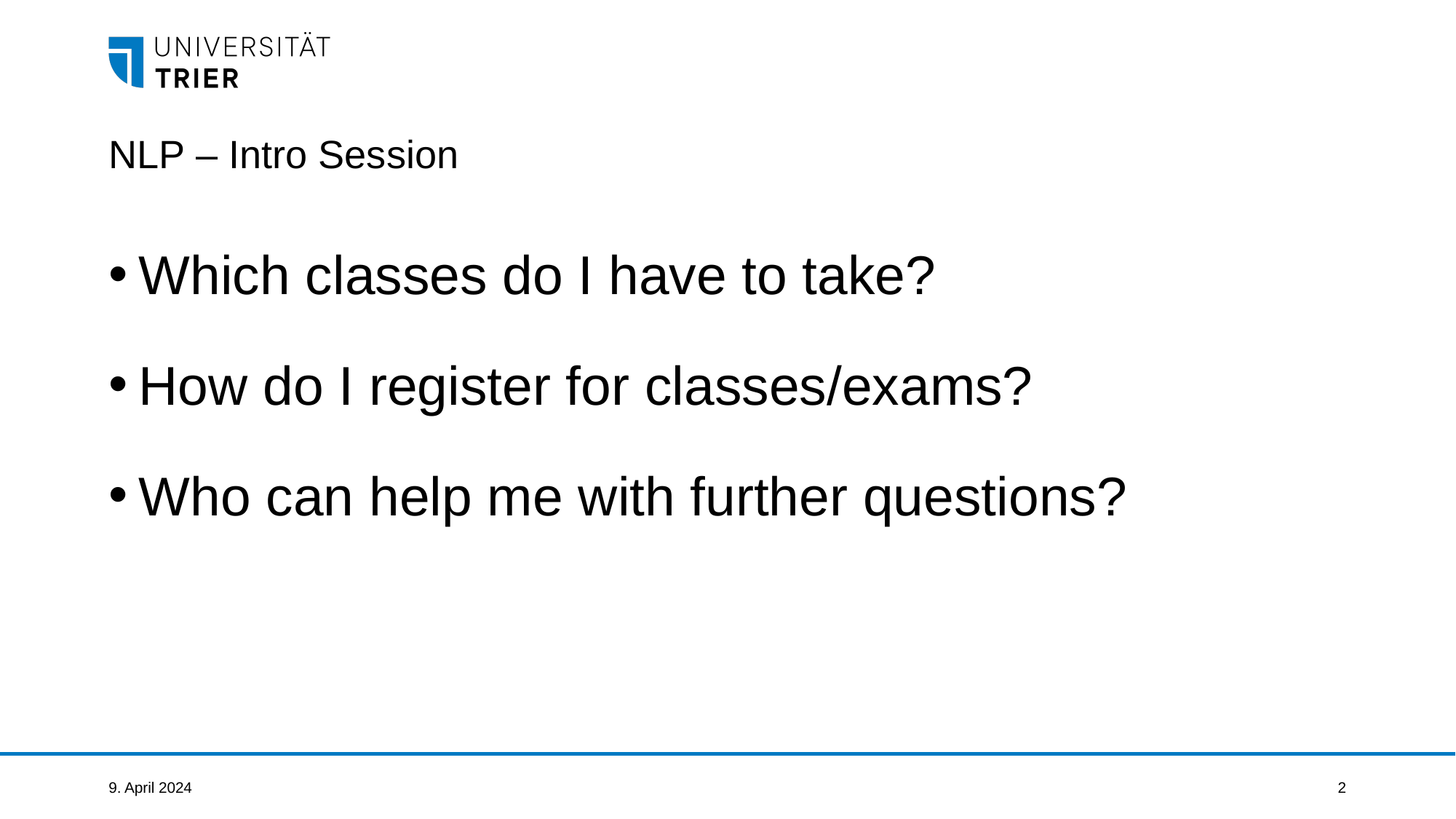

# NLP – Intro Session
Which classes do I have to take?
How do I register for classes/exams?
Who can help me with further questions?
9. April 2024

2